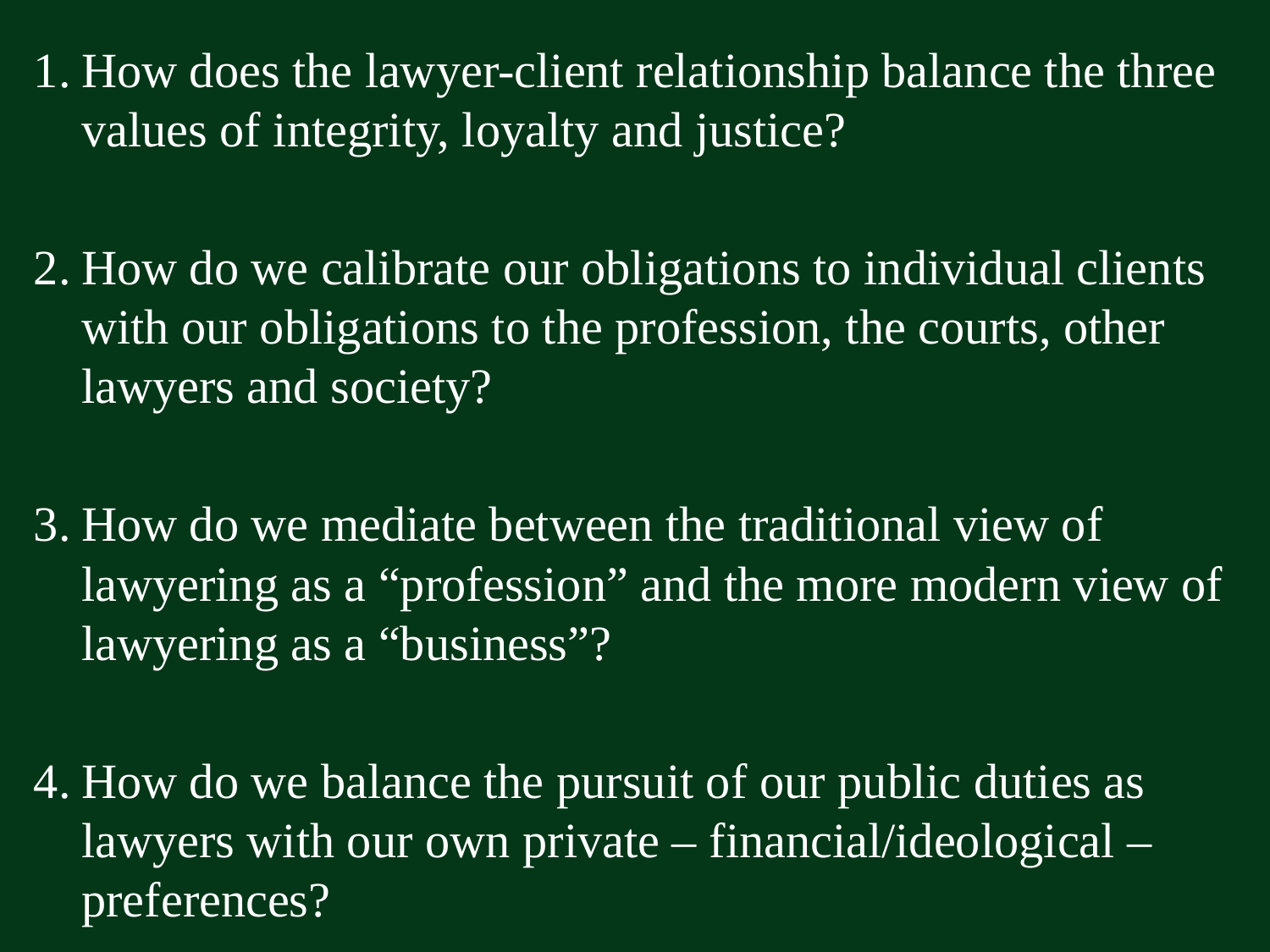

1.	How does the lawyer-client relationship balance the three values of integrity, loyalty and justice?

2.	How do we calibrate our obligations to individual clients with our obligations to the profession, the courts, other lawyers and society?

3.	How do we mediate between the traditional view of lawyering as a “profession” and the more modern view of lawyering as a “business”?

4.	How do we balance the pursuit of our public duties as lawyers with our own private – financial/ideological – preferences?